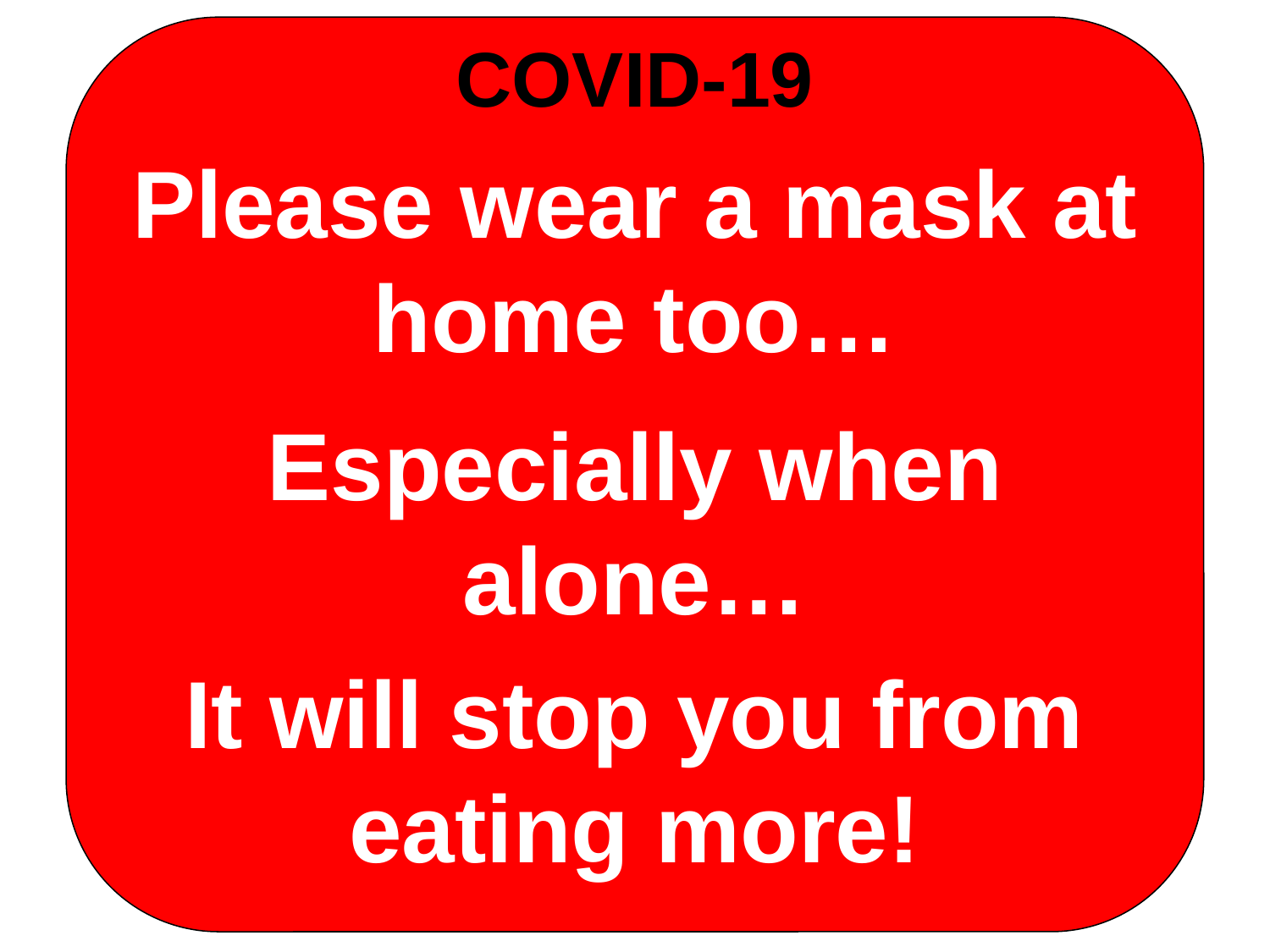

# COVID-19

Please wear a mask at home too…
Especially when alone…
It will stop you from eating more!